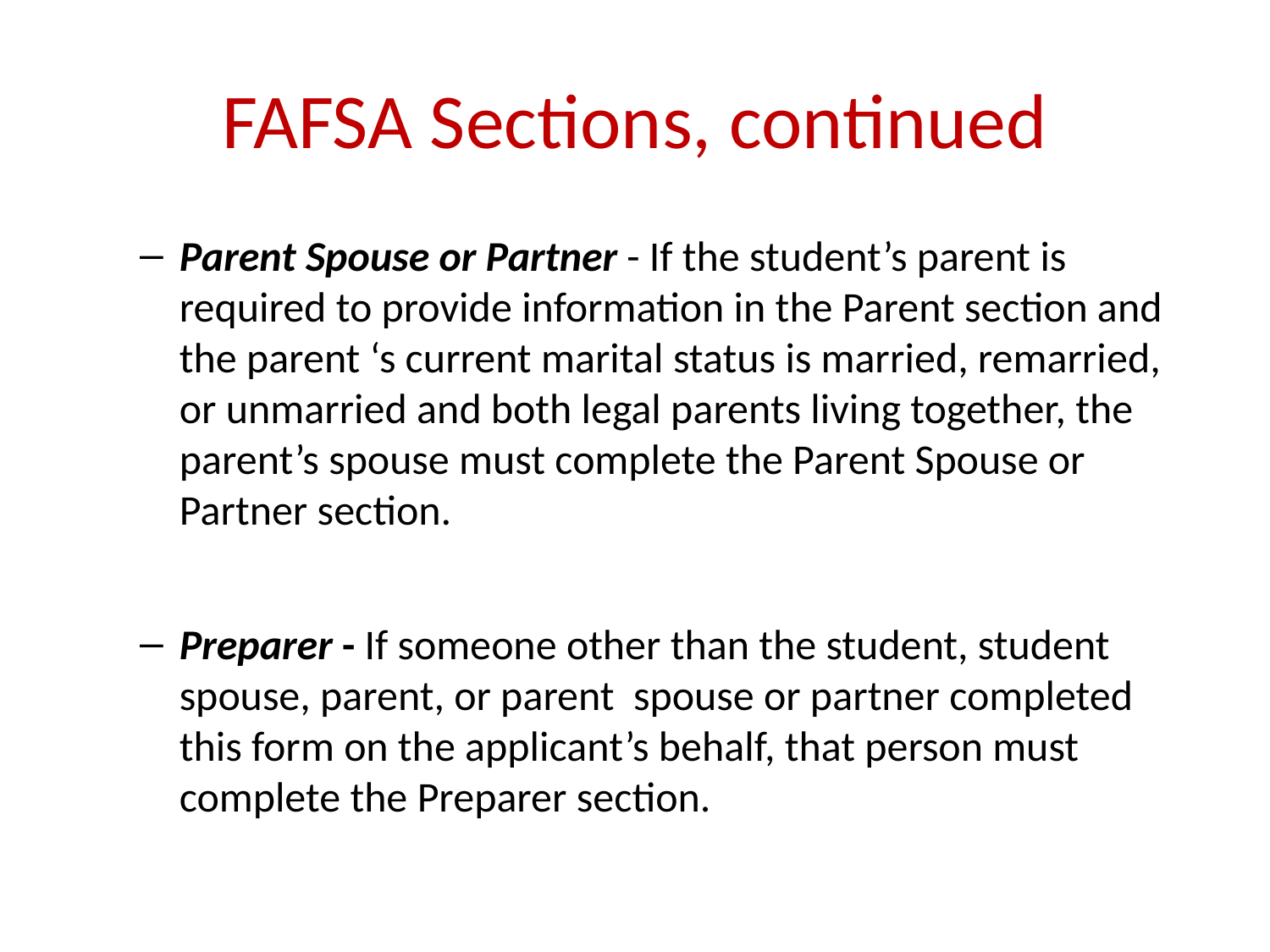

# FAFSA Sections, continued
Parent Spouse or Partner - If the student’s parent is required to provide information in the Parent section and the parent ‘s current marital status is married, remarried, or unmarried and both legal parents living together, the parent’s spouse must complete the Parent Spouse or Partner section.

Preparer - If someone other than the student, student spouse, parent, or parent  spouse or partner completed this form on the applicant’s behalf, that person must complete the Preparer section.